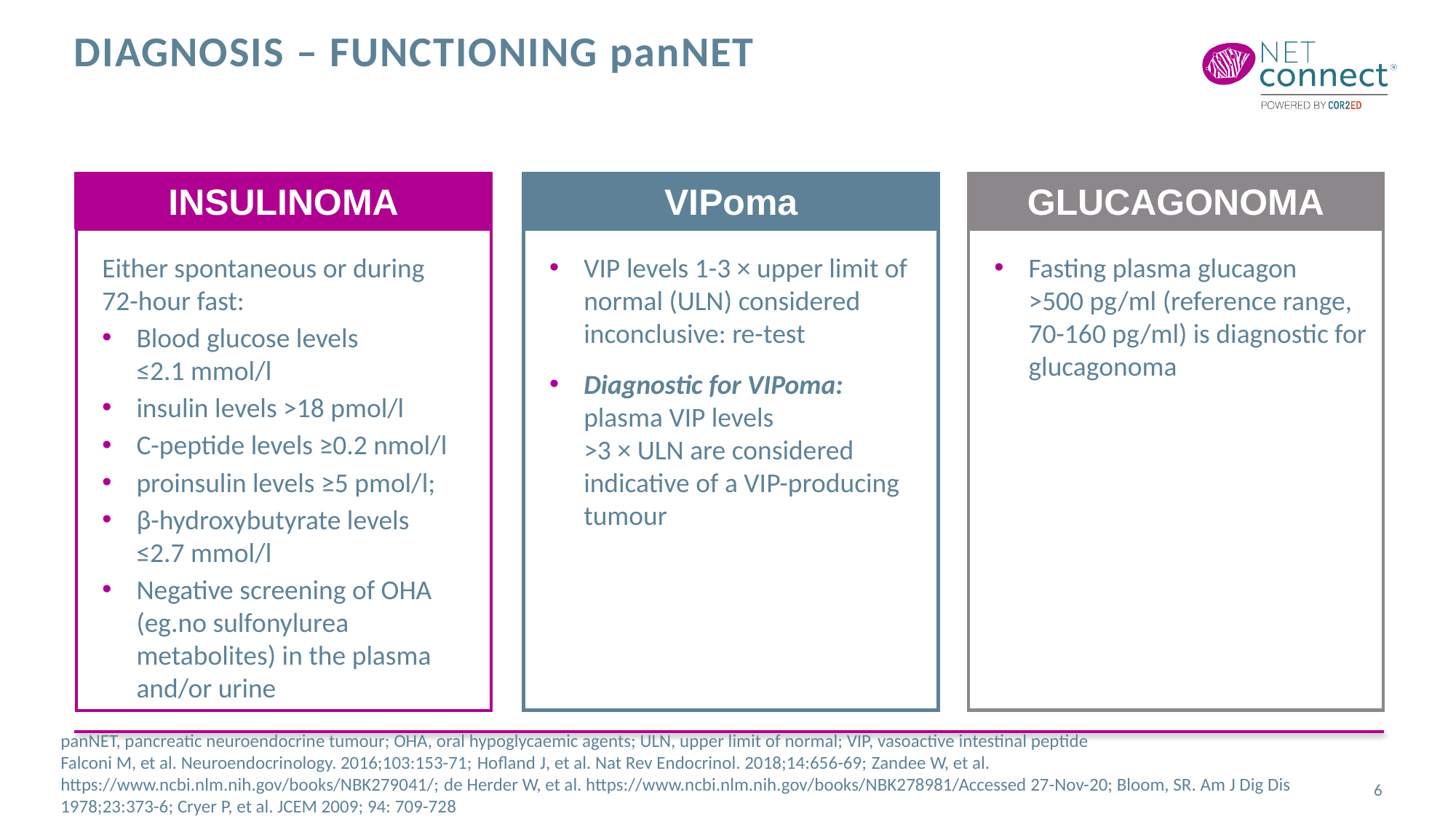

# Diagnosis – FUNCTIONING pannet
INSULINOMA
VIPoma
GLUCAGONOMA
Either spontaneous or during
72-hour fast:
Blood glucose levels
≤2.1 mmol/l
insulin levels >18 pmol/l
C-peptide levels ≥0.2 nmol/l
proinsulin levels ≥5 pmol/l;
β-hydroxybutyrate levels
≤2.7 mmol/l
Negative screening of OHA (eg.no sulfonylurea metabolites) in the plasma and/or urine
VIP levels 1-3 × upper limit of normal (ULN) considered inconclusive: re-test
Diagnostic for VIPoma:
plasma VIP levels
>3 × ULN are considered indicative of a VIP-producing tumour
Fasting plasma glucagon
>500 pg/ml (reference range, 70-160 pg/ml) is diagnostic for glucagonoma
panNET, pancreatic neuroendocrine tumour; OHA, oral hypoglycaemic agents; ULN, upper limit of normal; VIP, vasoactive intestinal peptide
Falconi M, et al. Neuroendocrinology. 2016;103:153-71; Hofland J, et al. Nat Rev Endocrinol. 2018;14:656-69; Zandee W, et al. https://www.ncbi.nlm.nih.gov/books/NBK279041/; de Herder W, et al. https://www.ncbi.nlm.nih.gov/books/NBK278981/Accessed 27-Nov-20; Bloom, SR. Am J Dig Dis 1978;23:373-6; Cryer P, et al. JCEM 2009; 94: 709-728

6